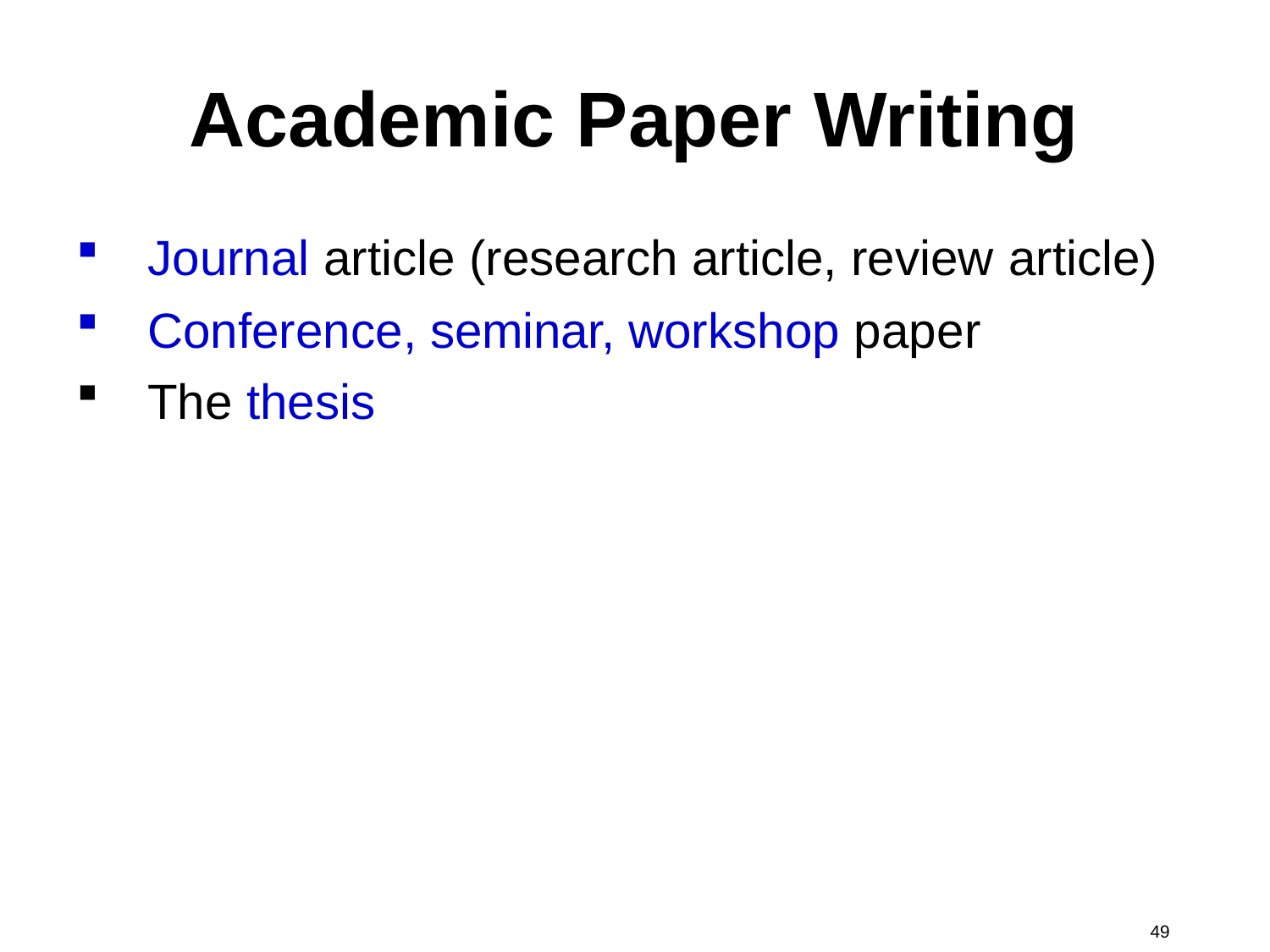

# Academic Paper Writing
Journal article (research article, review article)
Conference, seminar, workshop paper
The thesis
49